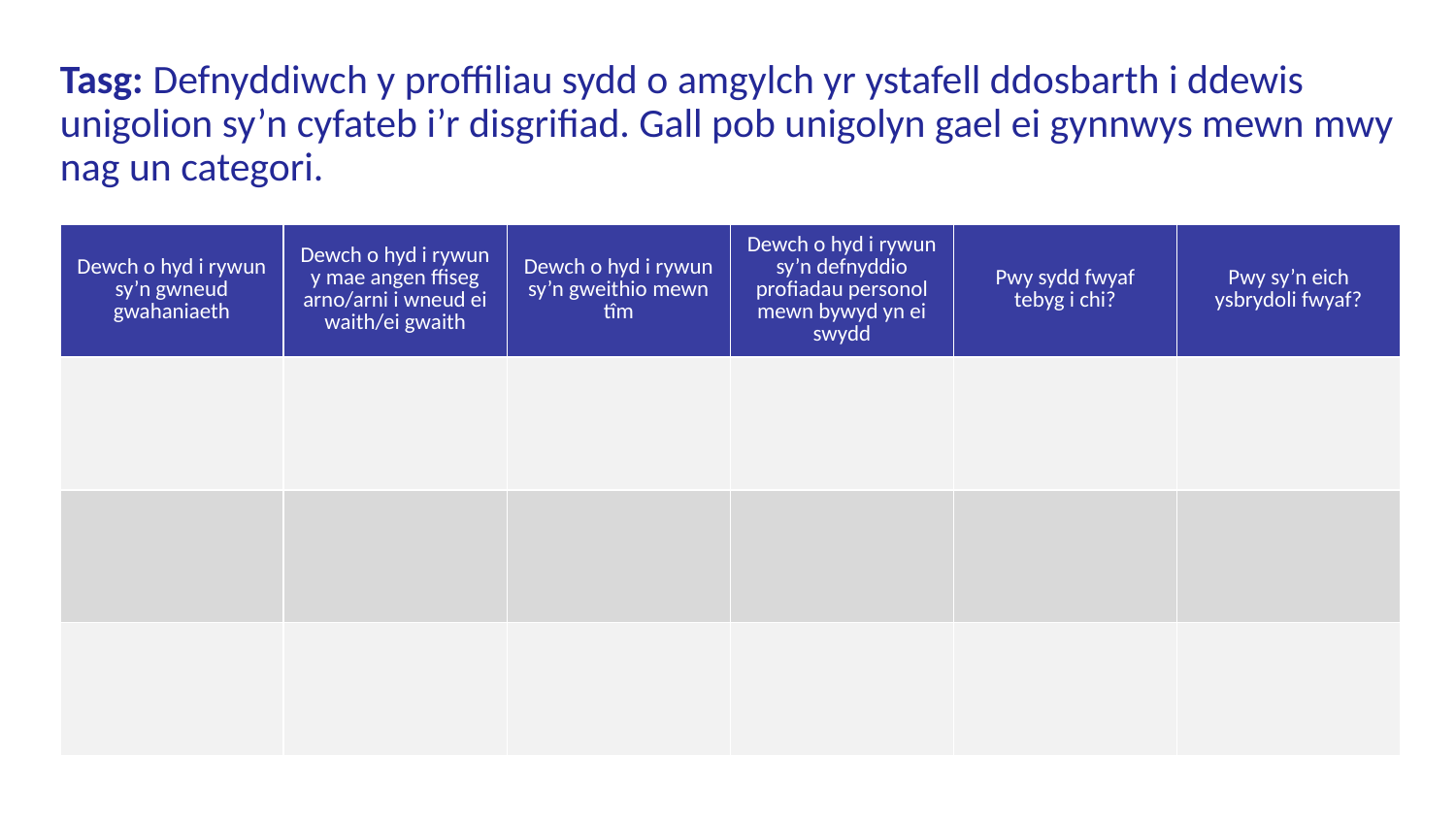

# Tasg: Defnyddiwch y proffiliau sydd o amgylch yr ystafell ddosbarth i ddewis unigolion sy’n cyfateb i’r disgrifiad. Gall pob unigolyn gael ei gynnwys mewn mwy nag un categori.
| Dewch o hyd i rywun sy’n gwneud gwahaniaeth | Dewch o hyd i rywun y mae angen ffiseg arno/arni i wneud ei waith/ei gwaith | Dewch o hyd i rywun sy’n gweithio mewn tîm | Dewch o hyd i rywun sy’n defnyddio profiadau personol mewn bywyd yn ei swydd | Pwy sydd fwyaf tebyg i chi? | Pwy sy’n eich ysbrydoli fwyaf? |
| --- | --- | --- | --- | --- | --- |
|  |  |  |  |  |  |
|  |  |  |  |  |  |
|  |  |  |  |  |  |